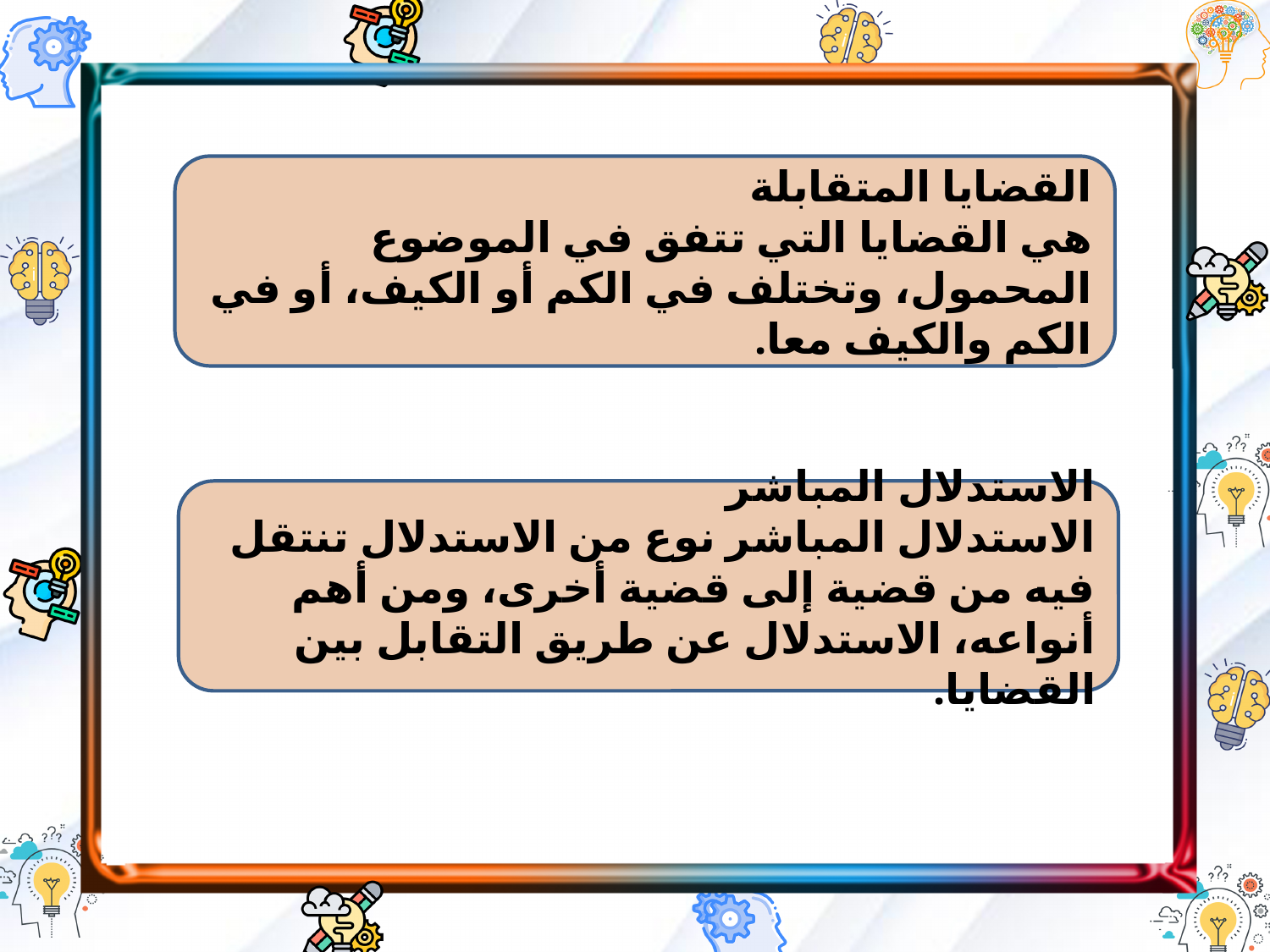

القضايا المتقابلة
هي القضايا التي تتفق في الموضوع المحمول، وتختلف في الكم أو الكيف، أو في الكم والكيف معا.
الاستدلال المباشر
الاستدلال المباشر نوع من الاستدلال تنتقل فيه من قضية إلى قضية أخرى، ومن أهم أنواعه، الاستدلال عن طريق التقابل بين القضايا.